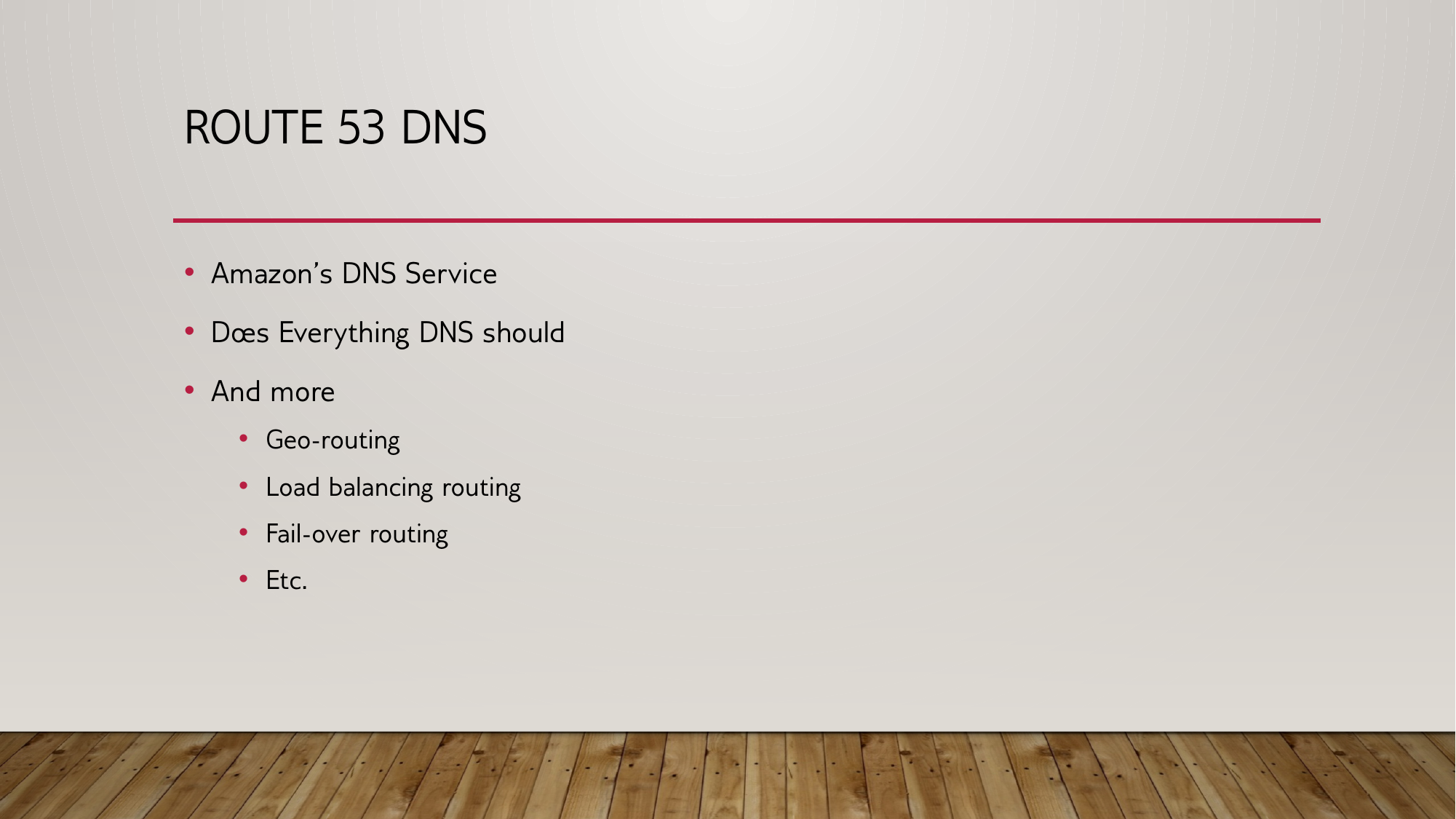

# Route 53 DNS
Amazon’s DNS Service
Does Everything DNS should
And more
Geo-routing
Load balancing routing
Fail-over routing
Etc.